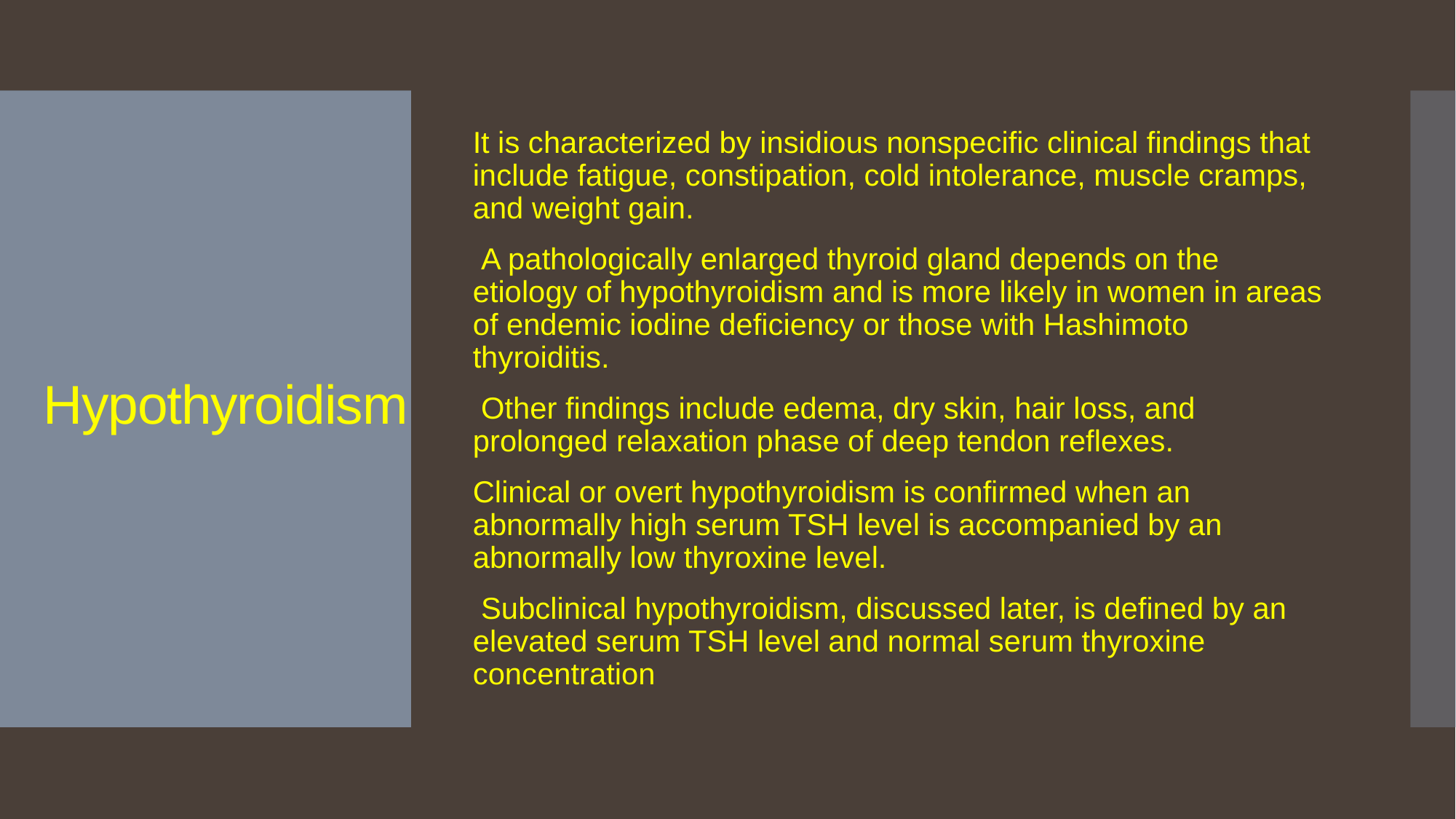

It is characterized by insidious nonspecific clinical findings that include fatigue, constipation, cold intolerance, muscle cramps, and weight gain.
 A pathologically enlarged thyroid gland depends on the etiology of hypothyroidism and is more likely in women in areas of endemic iodine deficiency or those with Hashimoto thyroiditis.
 Other findings include edema, dry skin, hair loss, and prolonged relaxation phase of deep tendon reflexes.
Clinical or overt hypothyroidism is confirmed when an abnormally high serum TSH level is accompanied by an abnormally low thyroxine level.
 Subclinical hypothyroidism, discussed later, is defined by an elevated serum TSH level and normal serum thyroxine concentration
# Hypothyroidism